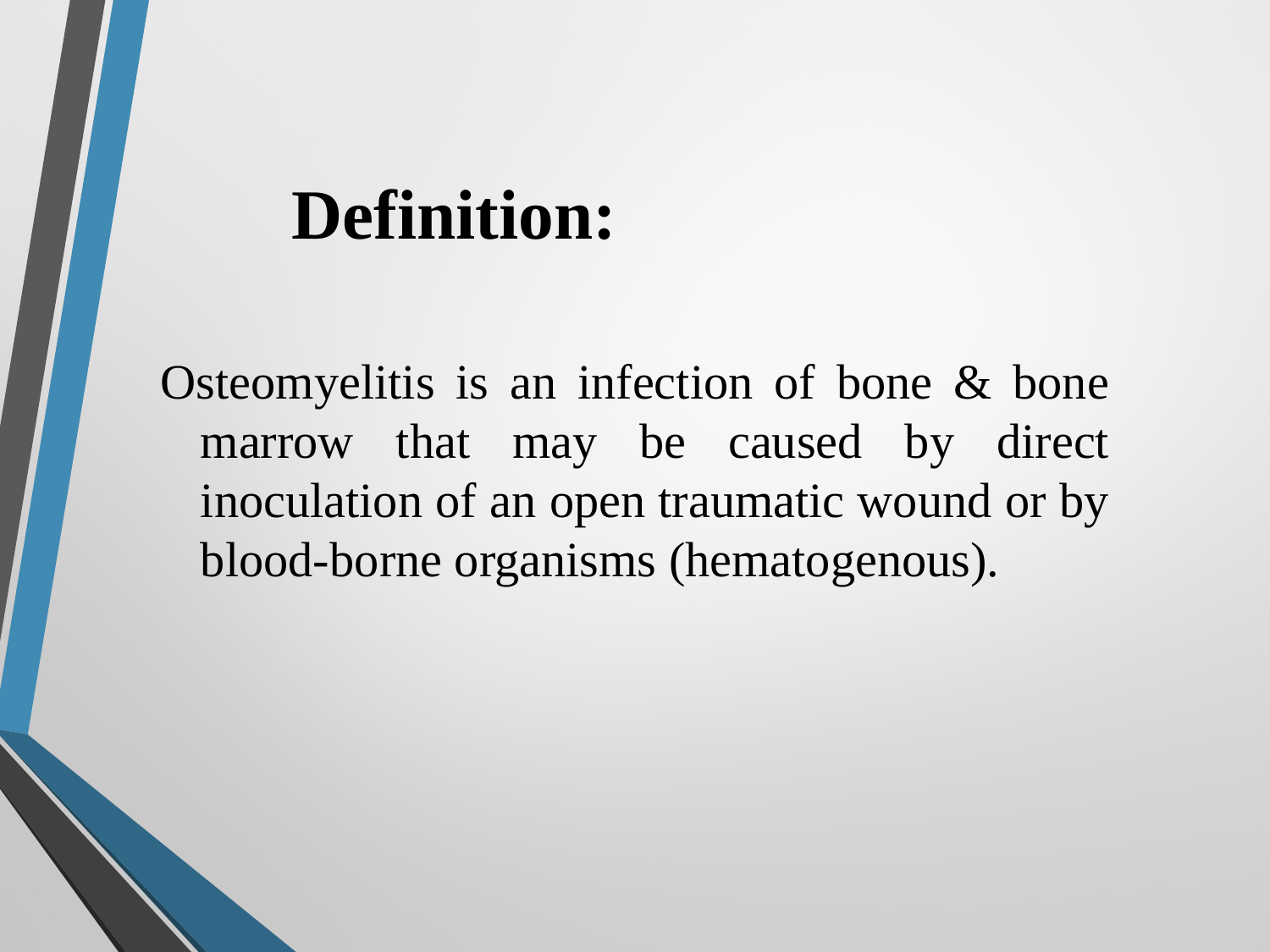

# Definition:
Osteomyelitis is an infection of bone & bone marrow that may be caused by direct inoculation of an open traumatic wound or by blood-borne organisms (hematogenous).